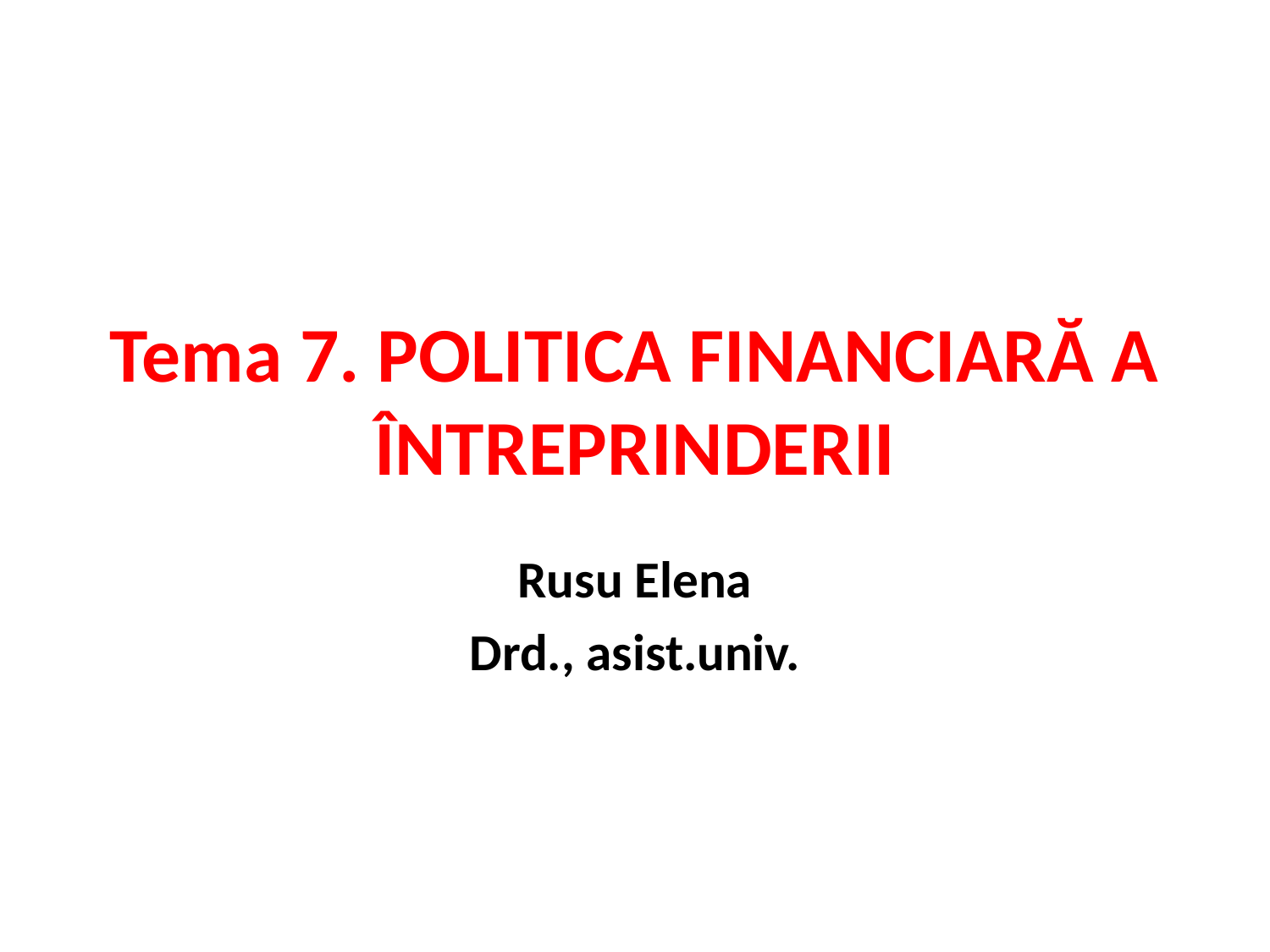

# Tema 7. POLITICA FINANCIARĂ A ÎNTREPRINDERII
Rusu Elena
Drd., asist.univ.